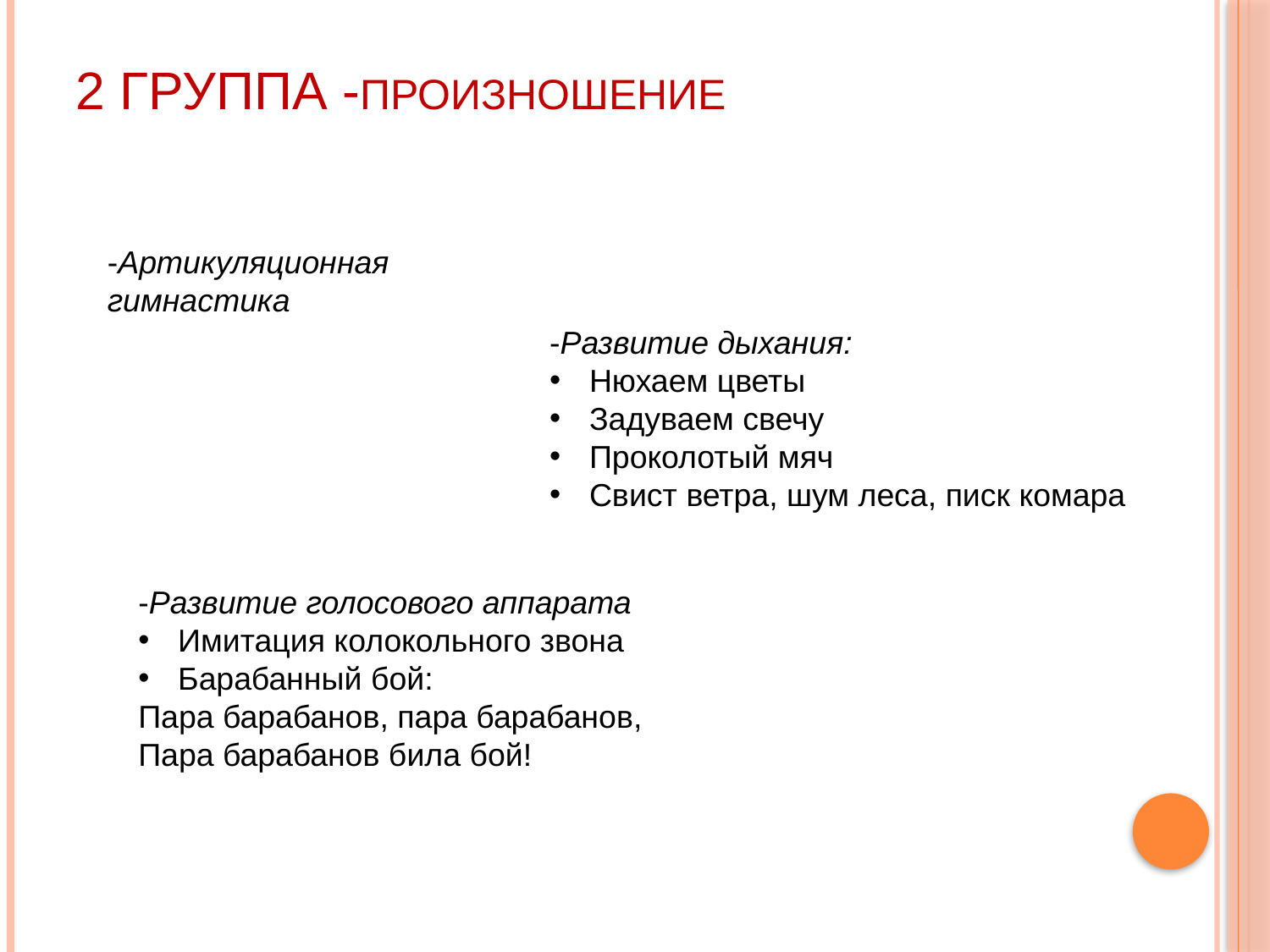

# 2 группа -ПРОИЗНОШЕНИЕ
-Артикуляционная гимнастика
-Развитие дыхания:
Нюхаем цветы
Задуваем свечу
Проколотый мяч
Свист ветра, шум леса, писк комара
-Развитие голосового аппарата
Имитация колокольного звона
Барабанный бой:
Пара барабанов, пара барабанов,
Пара барабанов била бой!